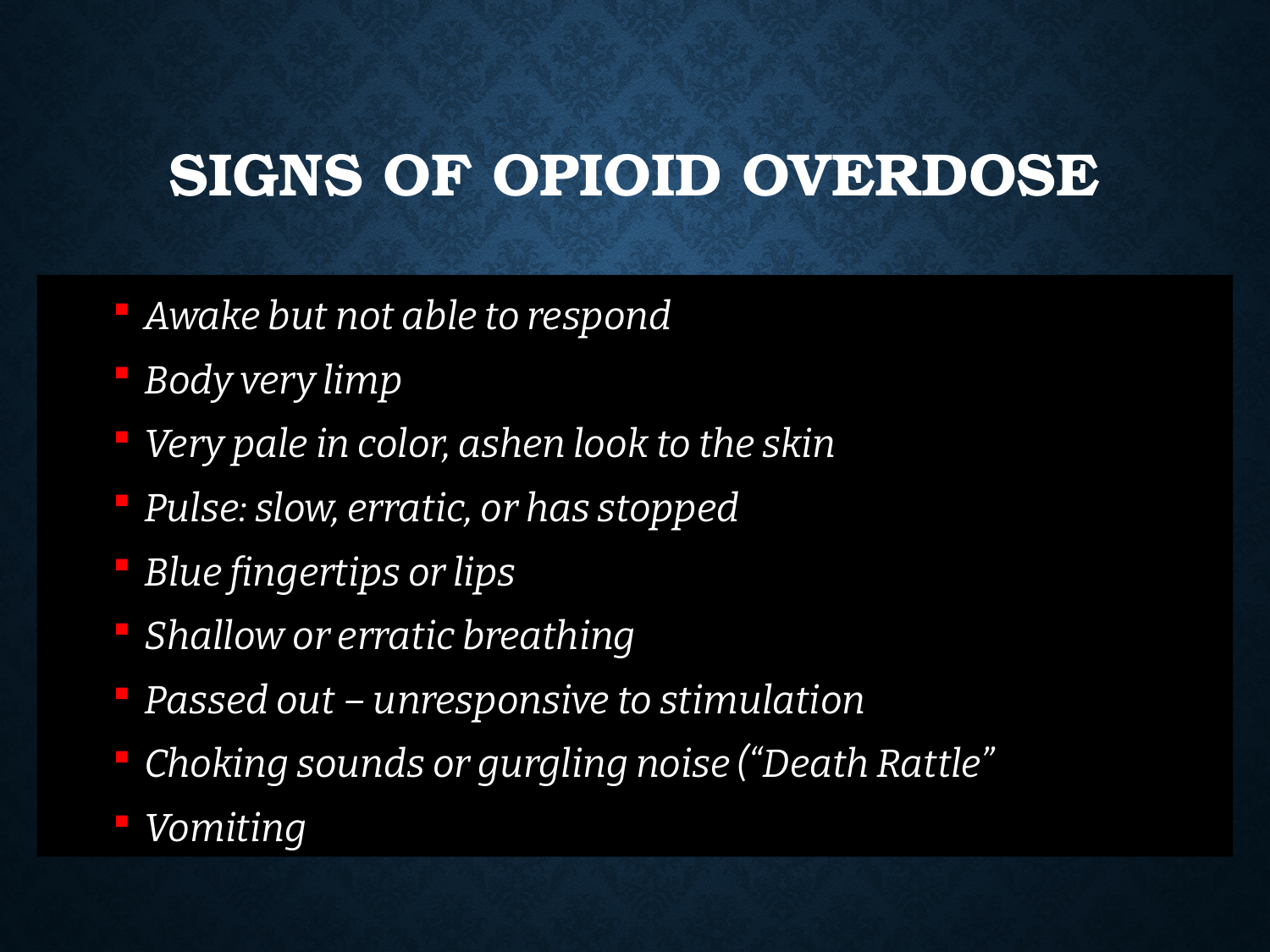

# Signs of opioid Overdose
Awake but not able to respond
Body very limp
Very pale in color, ashen look to the skin
Pulse: slow, erratic, or has stopped
Blue fingertips or lips
Shallow or erratic breathing
Passed out – unresponsive to stimulation
Choking sounds or gurgling noise (“Death Rattle”
Vomiting